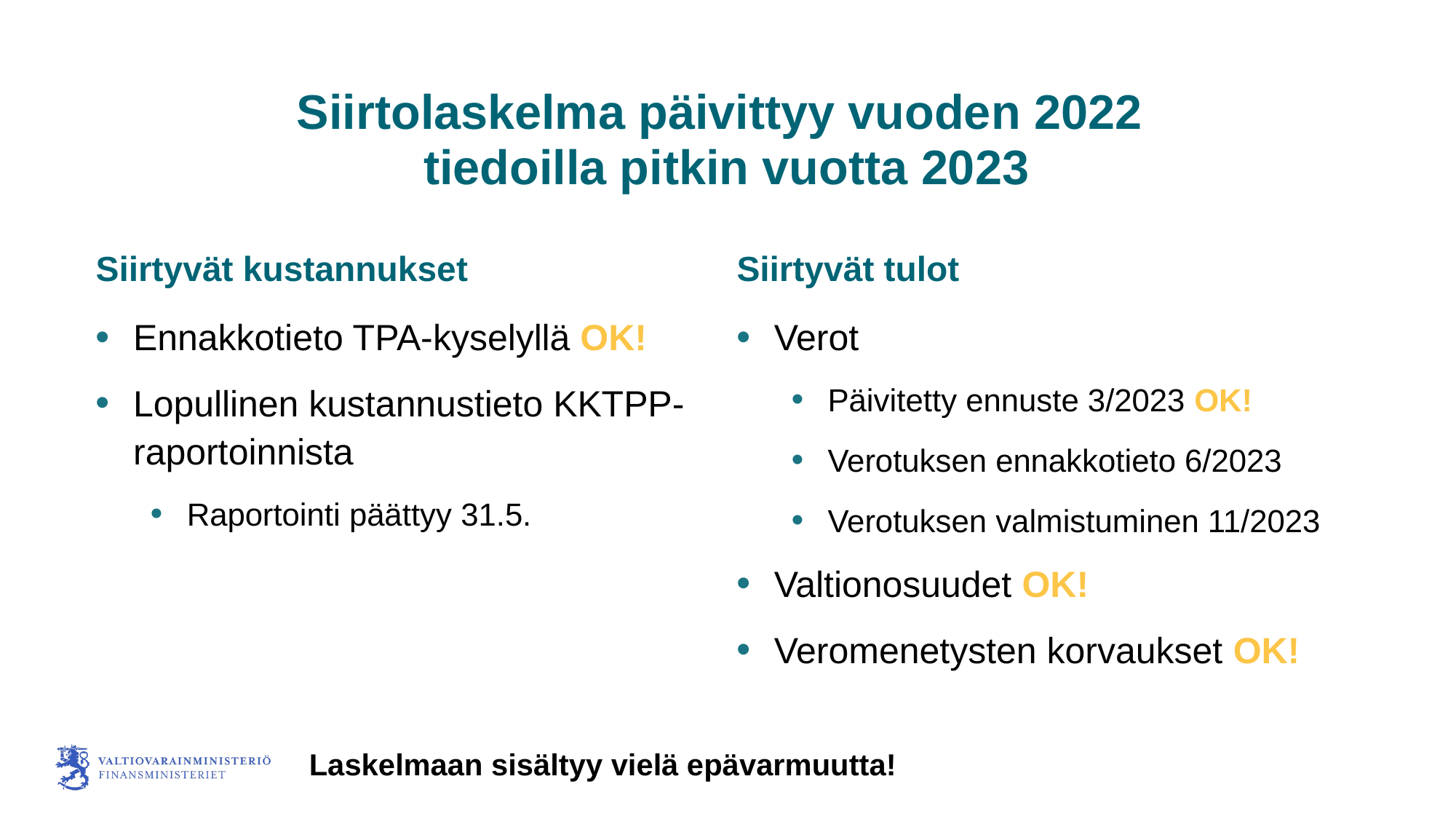

# Siirtolaskelma päivittyy vuoden 2022 tiedoilla pitkin vuotta 2023
Siirtyvät kustannukset
Siirtyvät tulot
Ennakkotieto TPA-kyselyllä OK!
Lopullinen kustannustieto KKTPP-raportoinnista
Raportointi päättyy 31.5.
Verot
Päivitetty ennuste 3/2023 OK!
Verotuksen ennakkotieto 6/2023
Verotuksen valmistuminen 11/2023
Valtionosuudet OK!
Veromenetysten korvaukset OK!
Laskelmaan sisältyy vielä epävarmuutta!